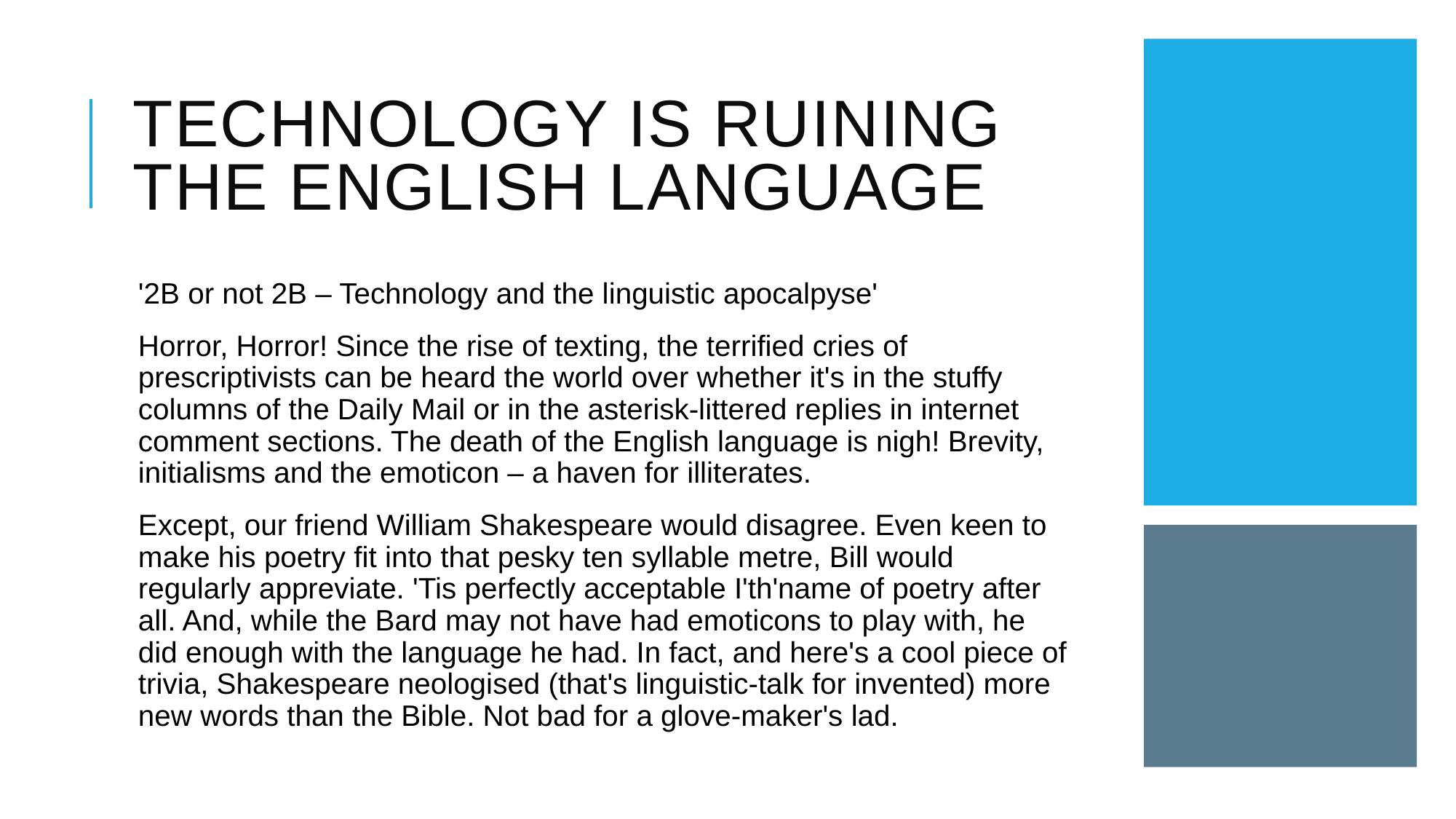

# Technology is ruining the english language
'2B or not 2B – Technology and the linguistic apocalpyse'
Horror, Horror! Since the rise of texting, the terrified cries of prescriptivists can be heard the world over whether it's in the stuffy columns of the Daily Mail or in the asterisk-littered replies in internet comment sections. The death of the English language is nigh! Brevity, initialisms and the emoticon – a haven for illiterates.
Except, our friend William Shakespeare would disagree. Even keen to make his poetry fit into that pesky ten syllable metre, Bill would regularly appreviate. 'Tis perfectly acceptable I'th'name of poetry after all. And, while the Bard may not have had emoticons to play with, he did enough with the language he had. In fact, and here's a cool piece of trivia, Shakespeare neologised (that's linguistic-talk for invented) more new words than the Bible. Not bad for a glove-maker's lad.